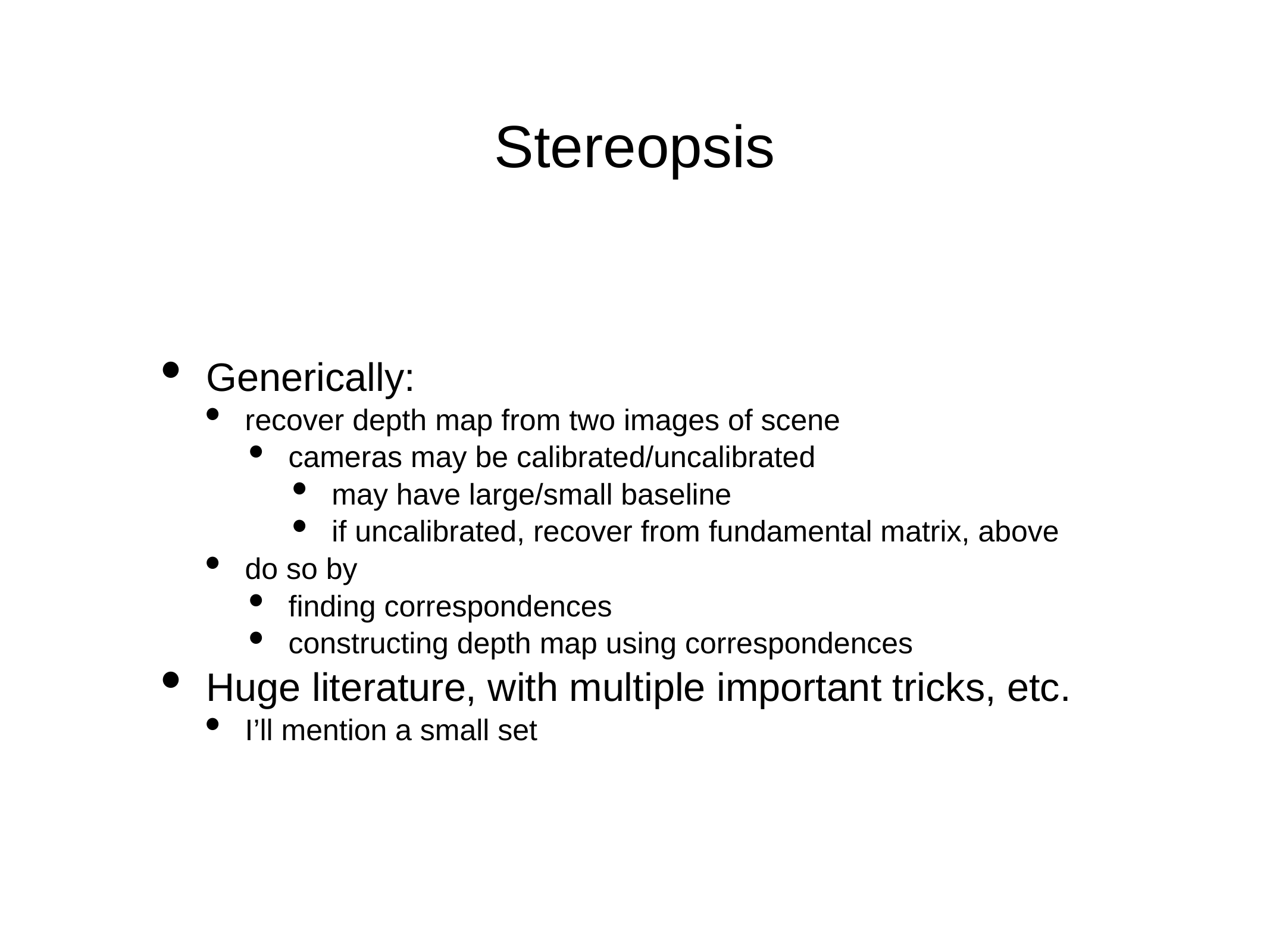

# Stereopsis
Generically:
recover depth map from two images of scene
cameras may be calibrated/uncalibrated
may have large/small baseline
if uncalibrated, recover from fundamental matrix, above
do so by
finding correspondences
constructing depth map using correspondences
Huge literature, with multiple important tricks, etc.
I’ll mention a small set